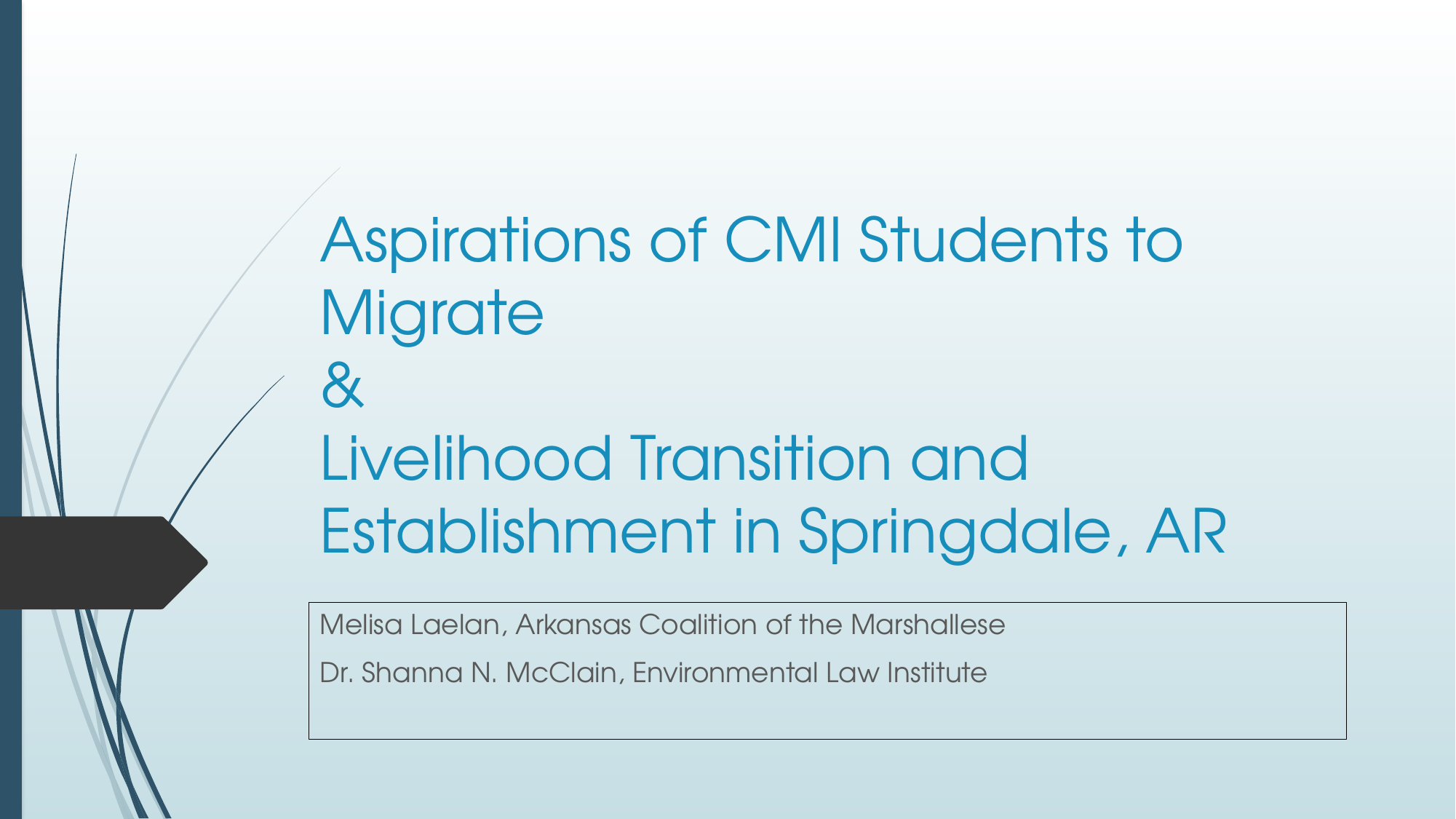

# Aspirations of CMI Students to Migrate & Livelihood Transition and Establishment in Springdale, AR
Melisa Laelan, Arkansas Coalition of the Marshallese
Dr. Shanna N. McClain, Environmental Law Institute